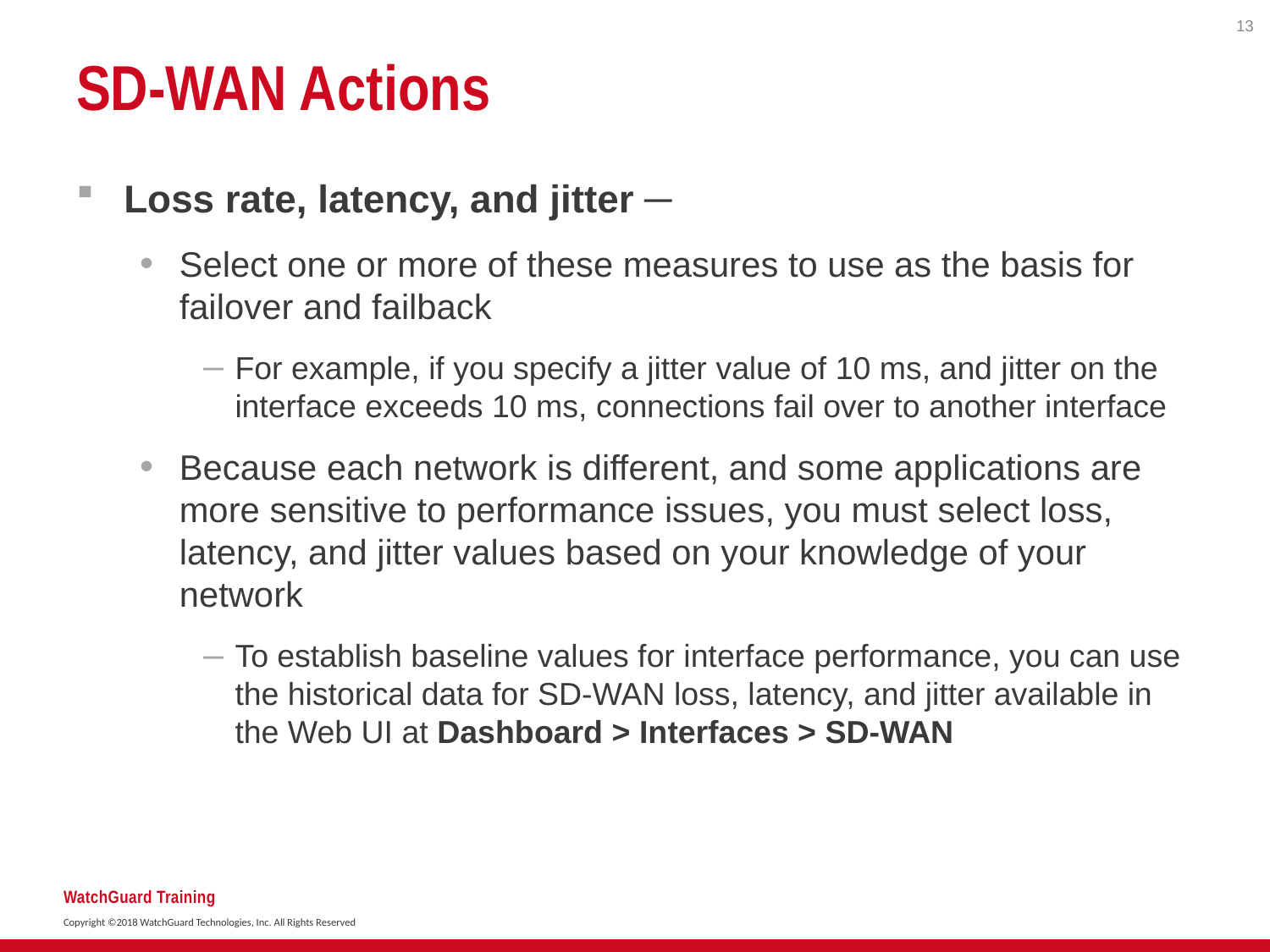

13
# SD-WAN Actions
Loss rate, latency, and jitter ─
Select one or more of these measures to use as the basis for failover and failback
For example, if you specify a jitter value of 10 ms, and jitter on the interface exceeds 10 ms, connections fail over to another interface
Because each network is different, and some applications are more sensitive to performance issues, you must select loss, latency, and jitter values based on your knowledge of your network
To establish baseline values for interface performance, you can use the historical data for SD-WAN loss, latency, and jitter available in the Web UI at Dashboard > Interfaces > SD-WAN